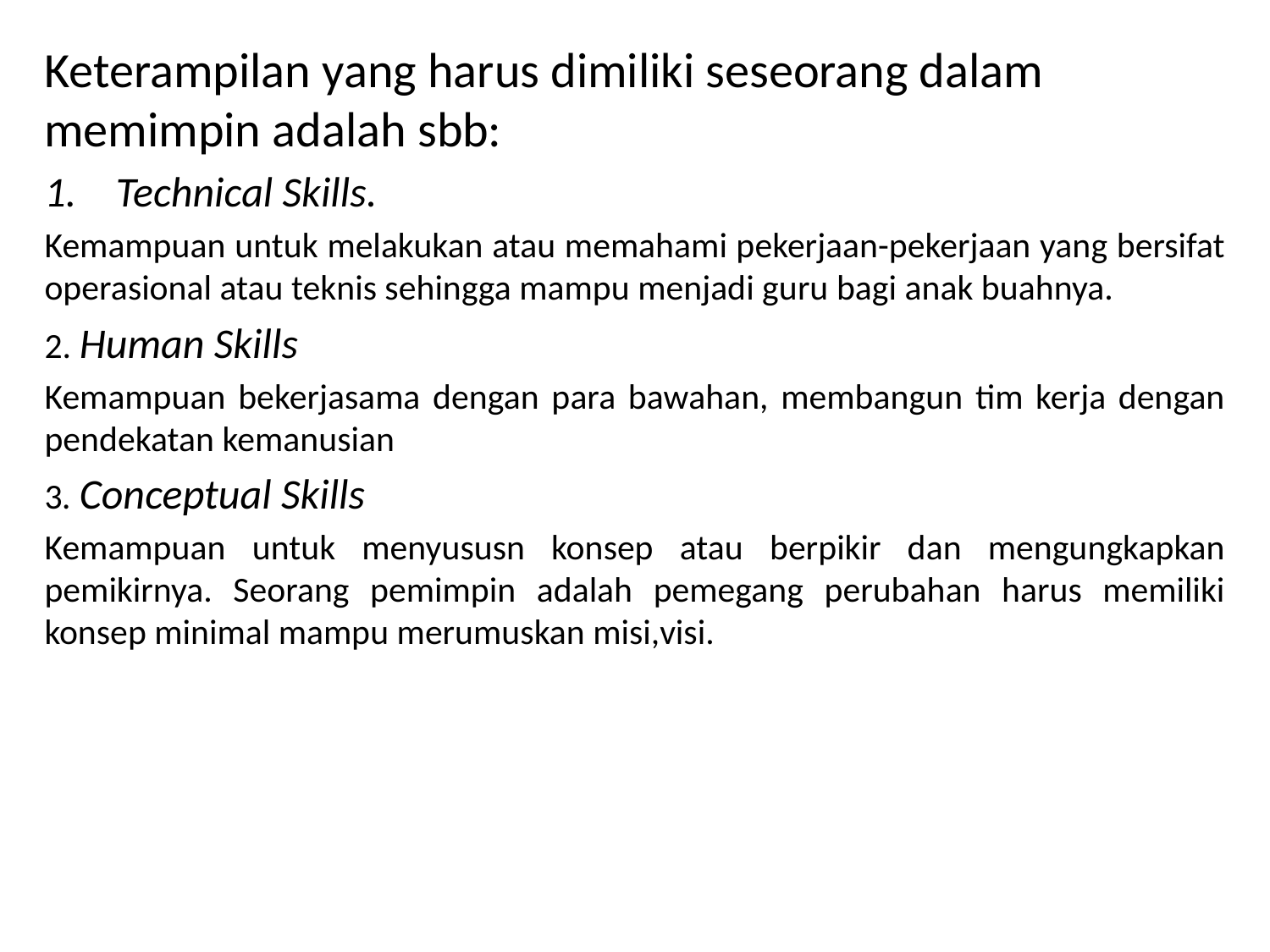

Keterampilan yang harus dimiliki seseorang dalam memimpin adalah sbb:
Technical Skills.
Kemampuan untuk melakukan atau memahami pekerjaan-pekerjaan yang bersifat operasional atau teknis sehingga mampu menjadi guru bagi anak buahnya.
2. Human Skills
Kemampuan bekerjasama dengan para bawahan, membangun tim kerja dengan pendekatan kemanusian
3. Conceptual Skills
Kemampuan untuk menyususn konsep atau berpikir dan mengungkapkan pemikirnya. Seorang pemimpin adalah pemegang perubahan harus memiliki konsep minimal mampu merumuskan misi,visi.